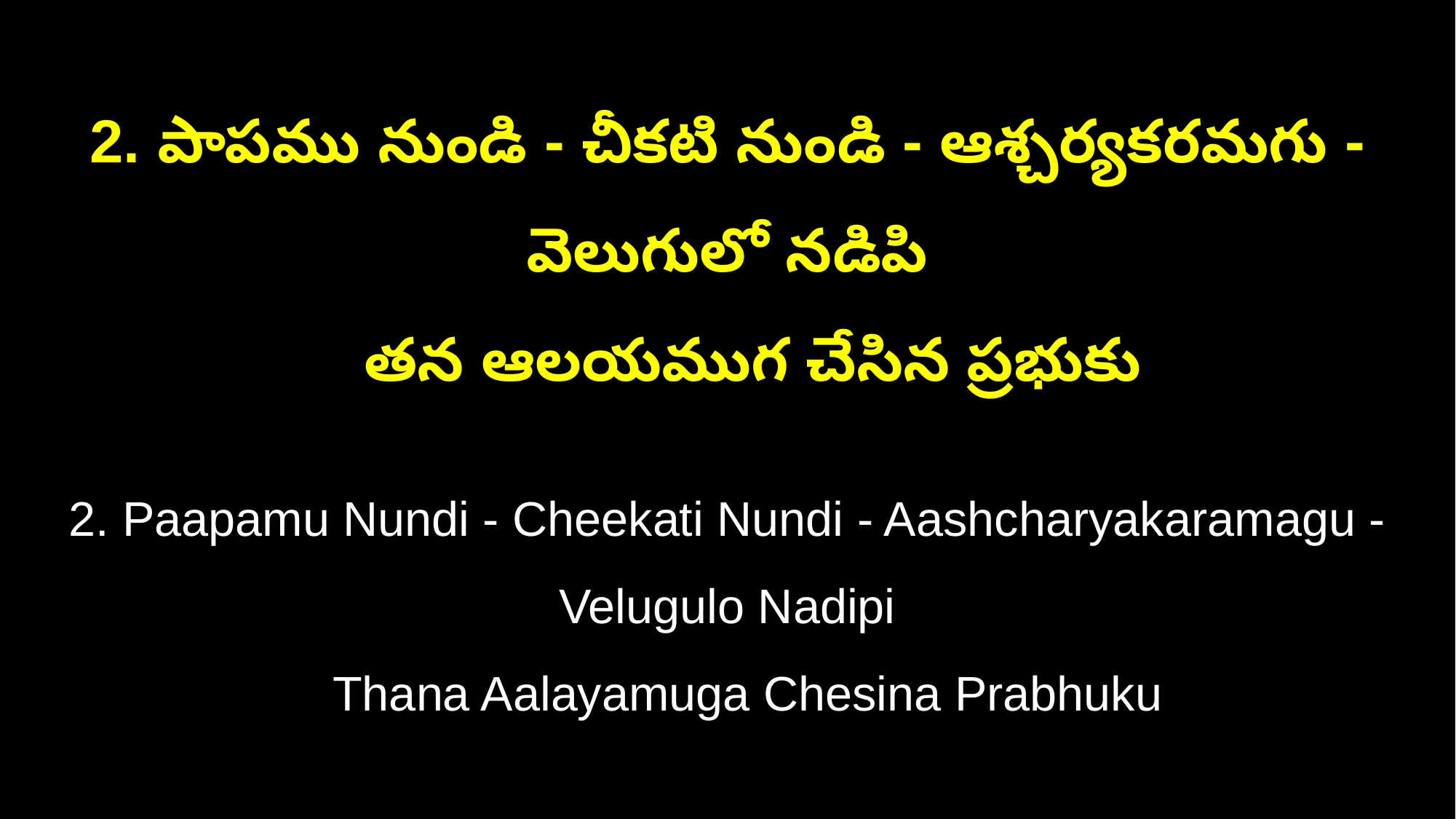

2. పాపము నుండి - చీకటి నుండి - ఆశ్చర్యకరమగు - వెలుగులో నడిపి
   తన ఆలయముగ చేసిన ప్రభుకు
2. Paapamu Nundi - Cheekati Nundi - Aashcharyakaramagu - Velugulo Nadipi
   Thana Aalayamuga Chesina Prabhuku